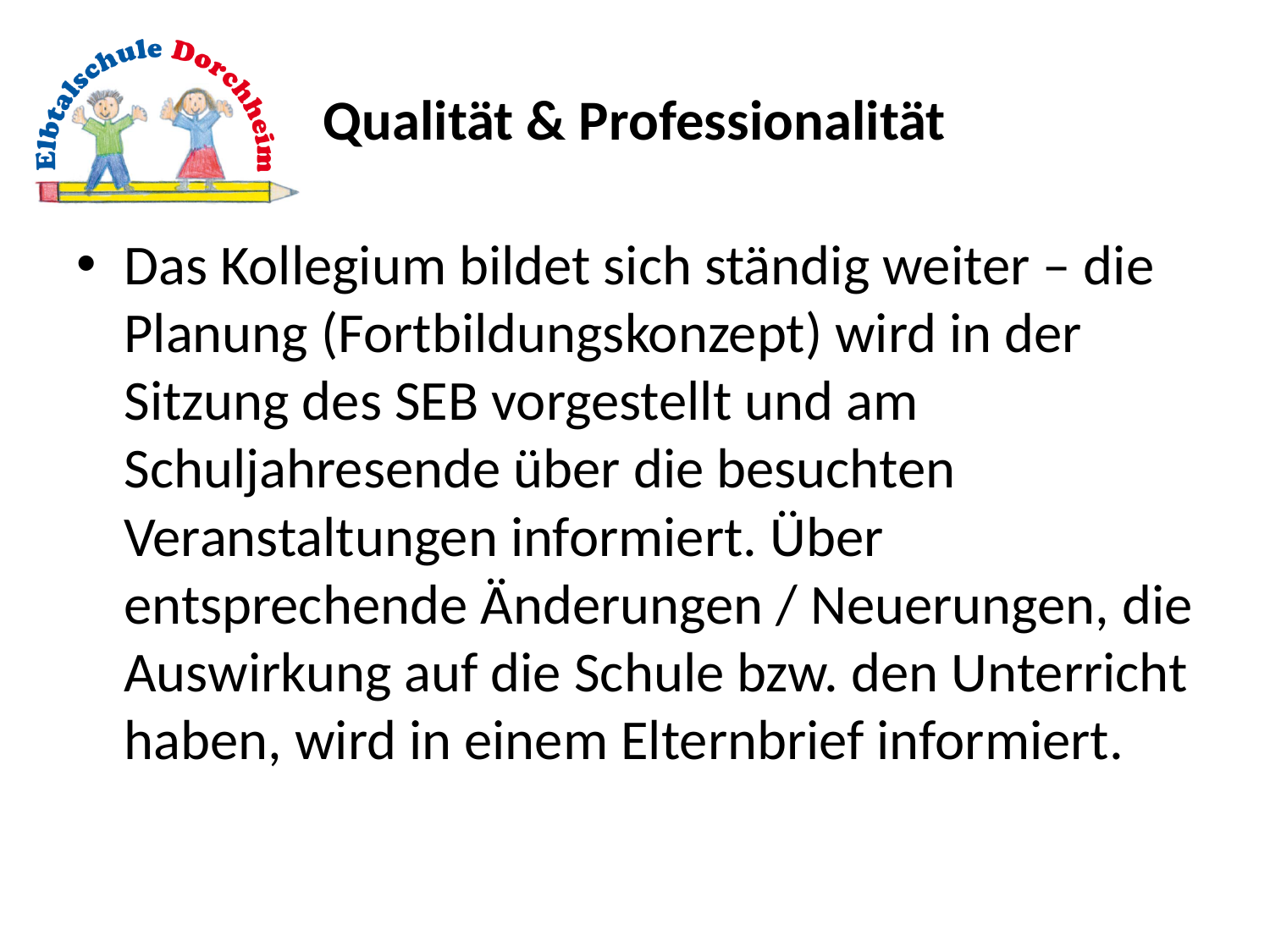

# Qualität & Professionalität
Das Kollegium bildet sich ständig weiter – die Planung (Fortbildungskonzept) wird in der Sitzung des SEB vorgestellt und am Schuljahresende über die besuchten Veranstaltungen informiert. Über entsprechende Änderungen / Neuerungen, die Auswirkung auf die Schule bzw. den Unterricht haben, wird in einem Elternbrief informiert.